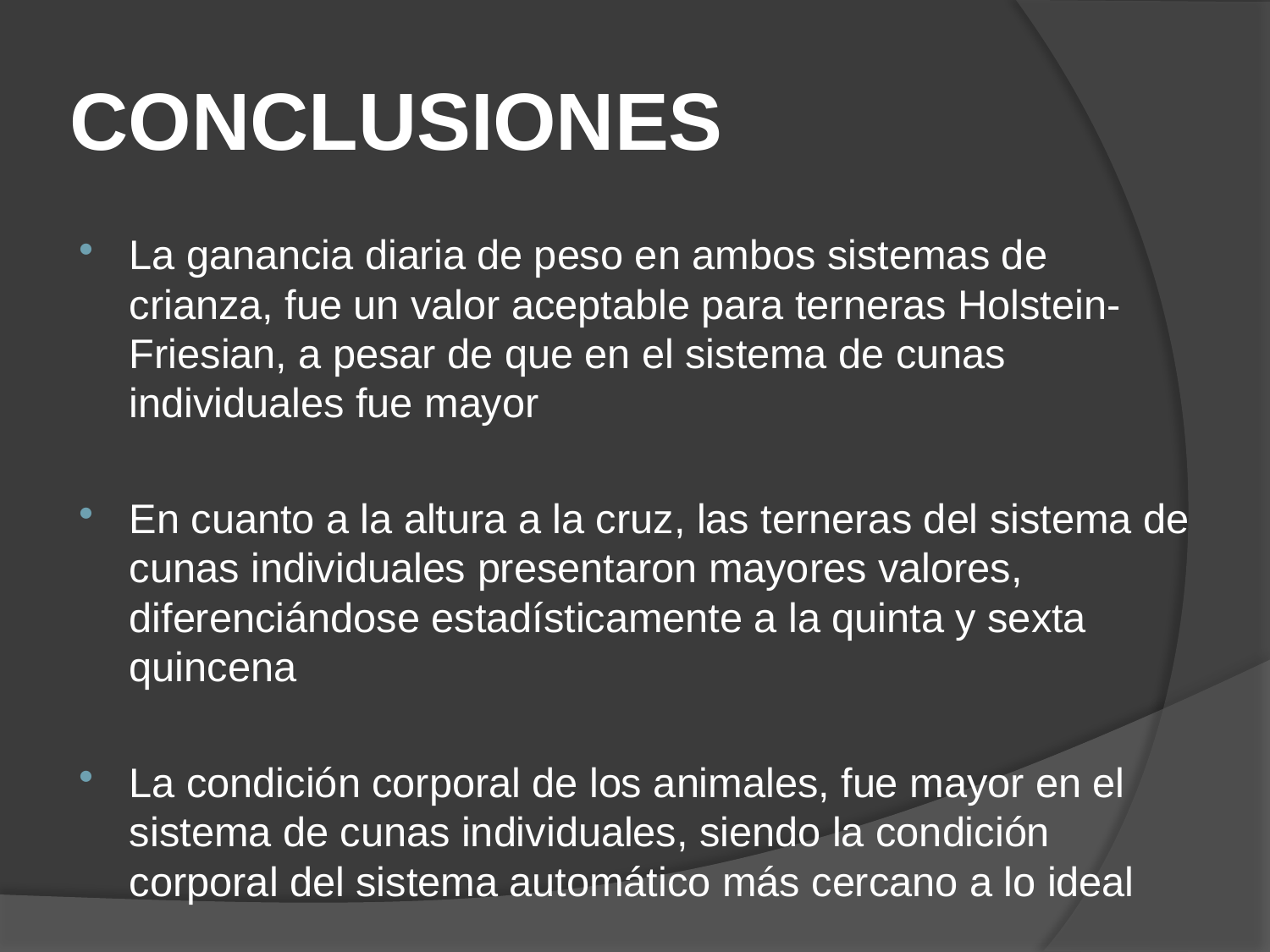

# CONCLUSIONES
La ganancia diaria de peso en ambos sistemas de crianza, fue un valor aceptable para terneras Holstein-Friesian, a pesar de que en el sistema de cunas individuales fue mayor

En cuanto a la altura a la cruz, las terneras del sistema de cunas individuales presentaron mayores valores, diferenciándose estadísticamente a la quinta y sexta quincena

La condición corporal de los animales, fue mayor en el sistema de cunas individuales, siendo la condición corporal del sistema automático más cercano a lo ideal